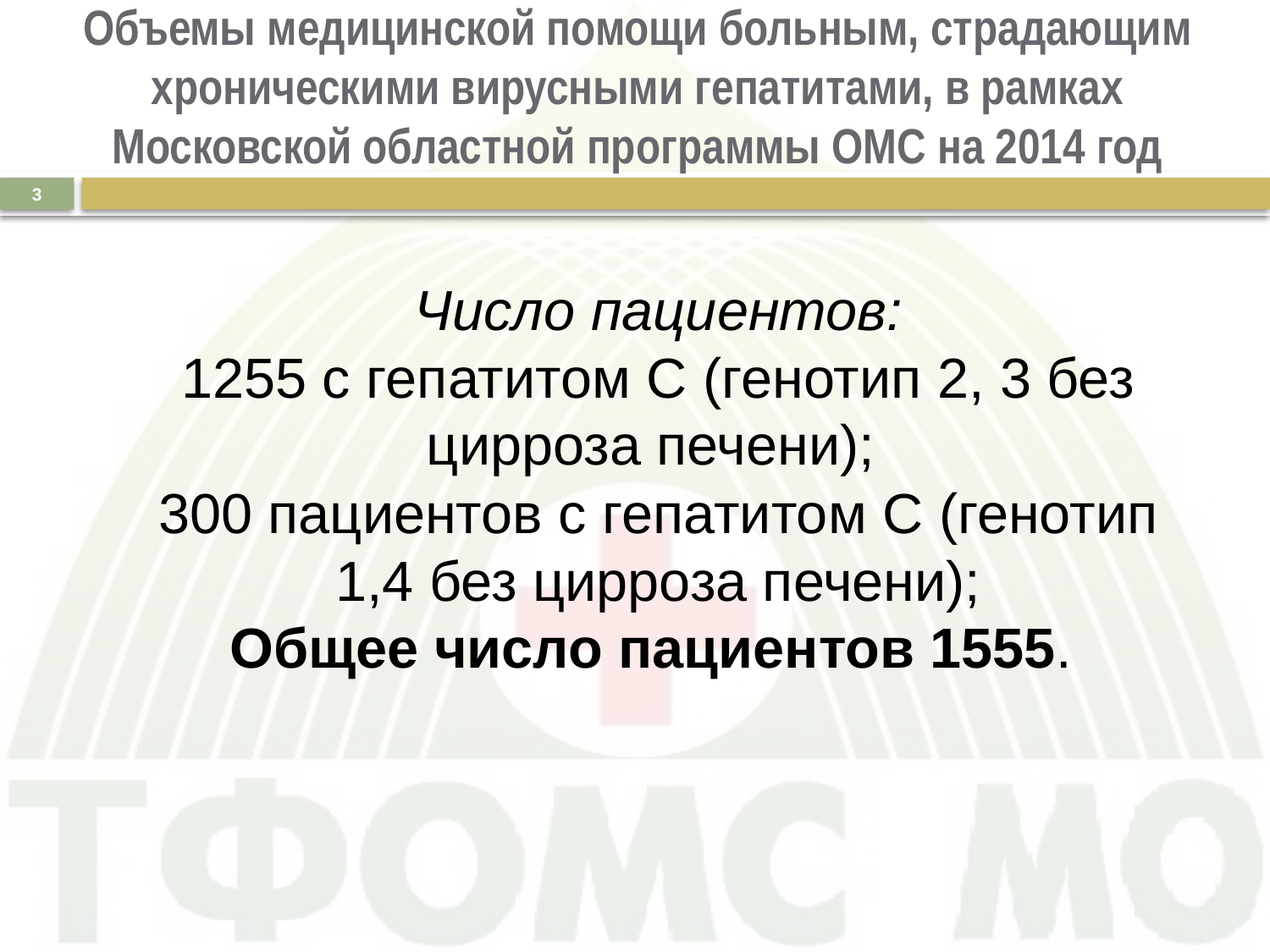

# Объемы медицинской помощи больным, страдающим хроническими вирусными гепатитами, в рамках Московской областной программы ОМС на 2014 год
3
Число пациентов:
1255 с гепатитом С (генотип 2, 3 без цирроза печени);
300 пациентов с гепатитом С (генотип 1,4 без цирроза печени);
Общее число пациентов 1555.